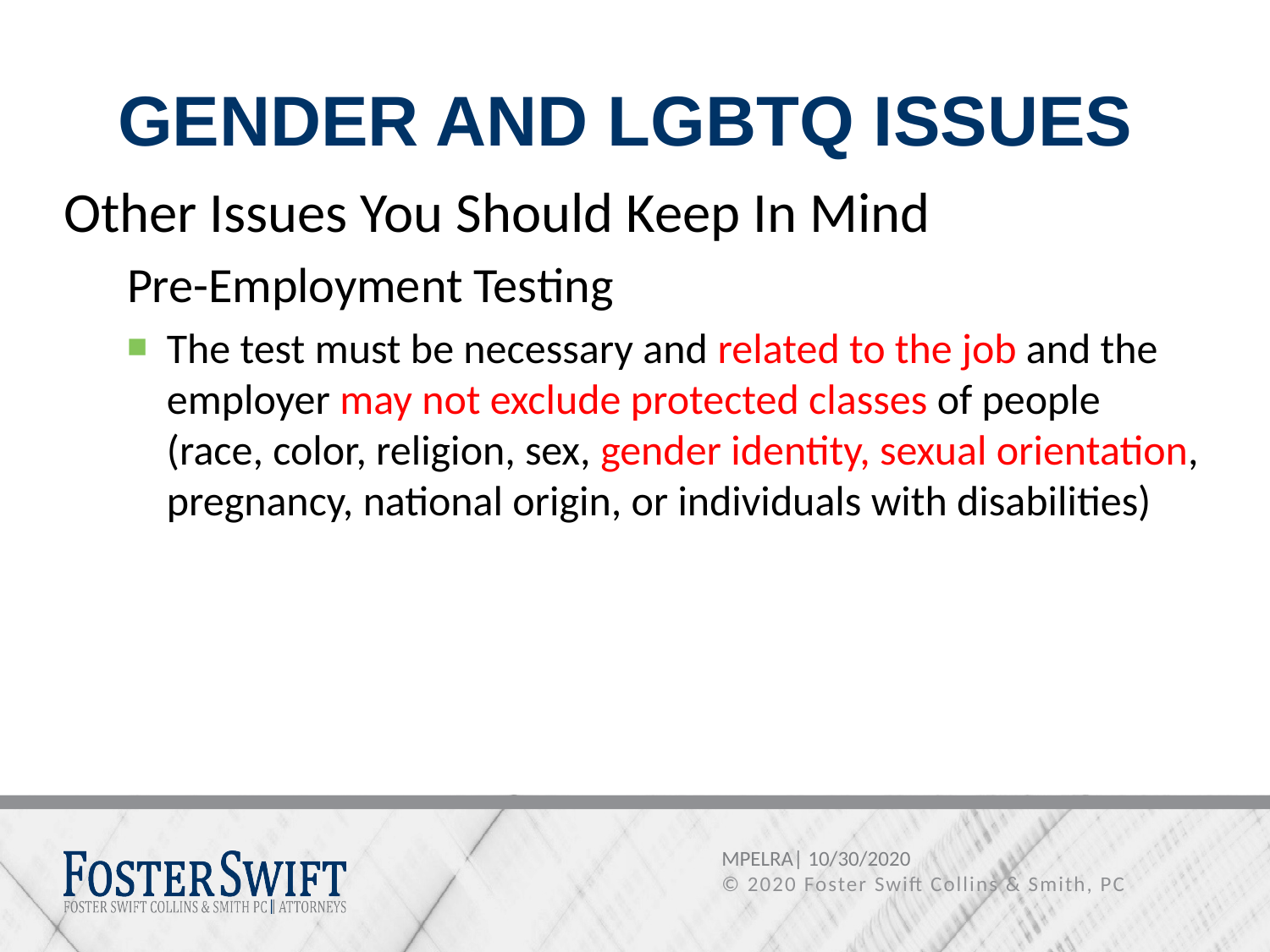

# GENDER AND LGBTQ ISSUES
Other Issues You Should Keep In Mind
Pre-Employment Testing
The test must be necessary and related to the job and the employer may not exclude protected classes of people (race, color, religion, sex, gender identity, sexual orientation, pregnancy, national origin, or individuals with disabilities)